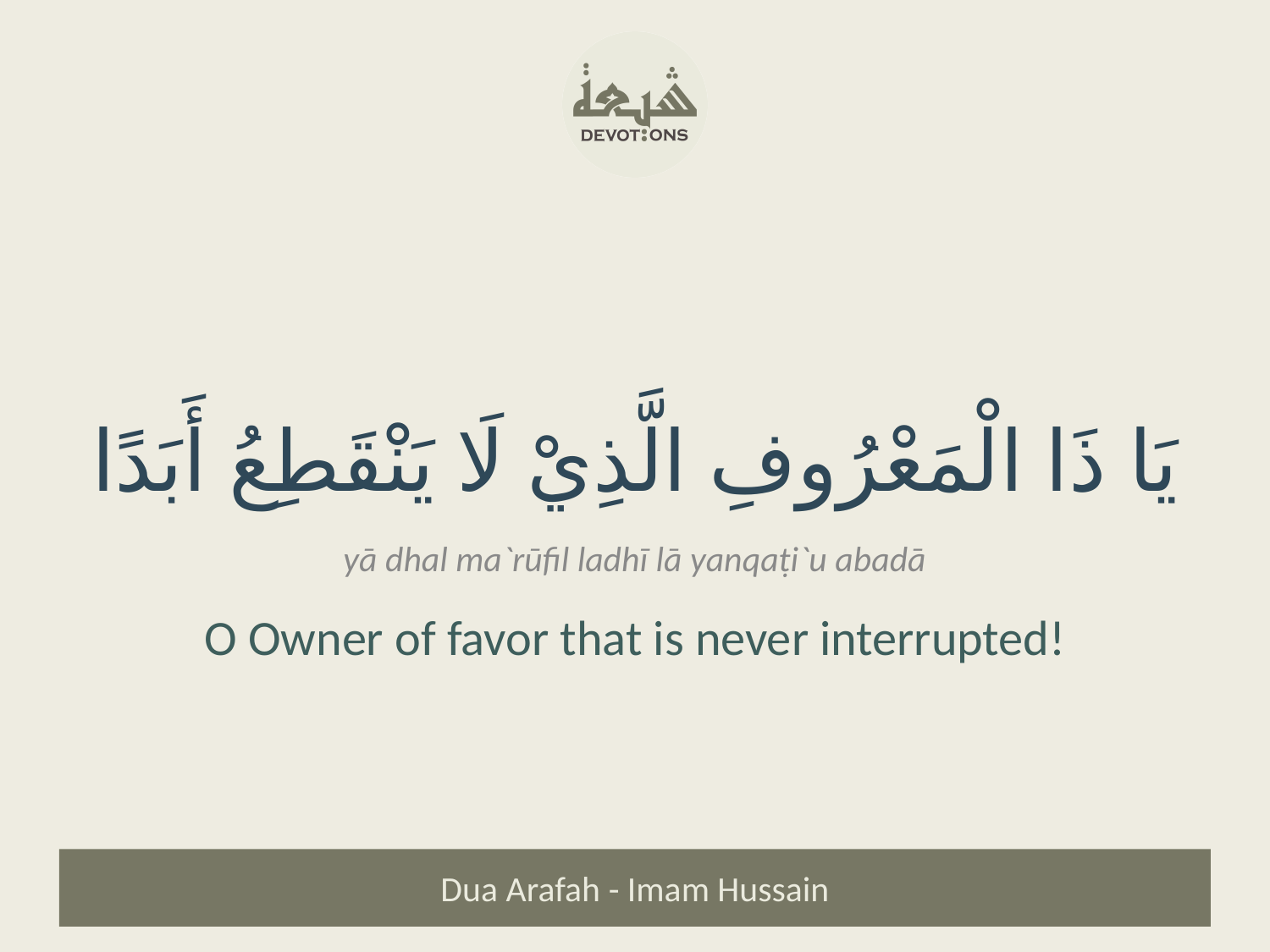

يَا ذَا الْمَعْرُوفِ الَّذِيْ لَا يَنْقَطِعُ أَبَدًا
yā dhal ma`rūfil ladhī lā yanqaṭi`u abadā
O Owner of favor that is never interrupted!
Dua Arafah - Imam Hussain